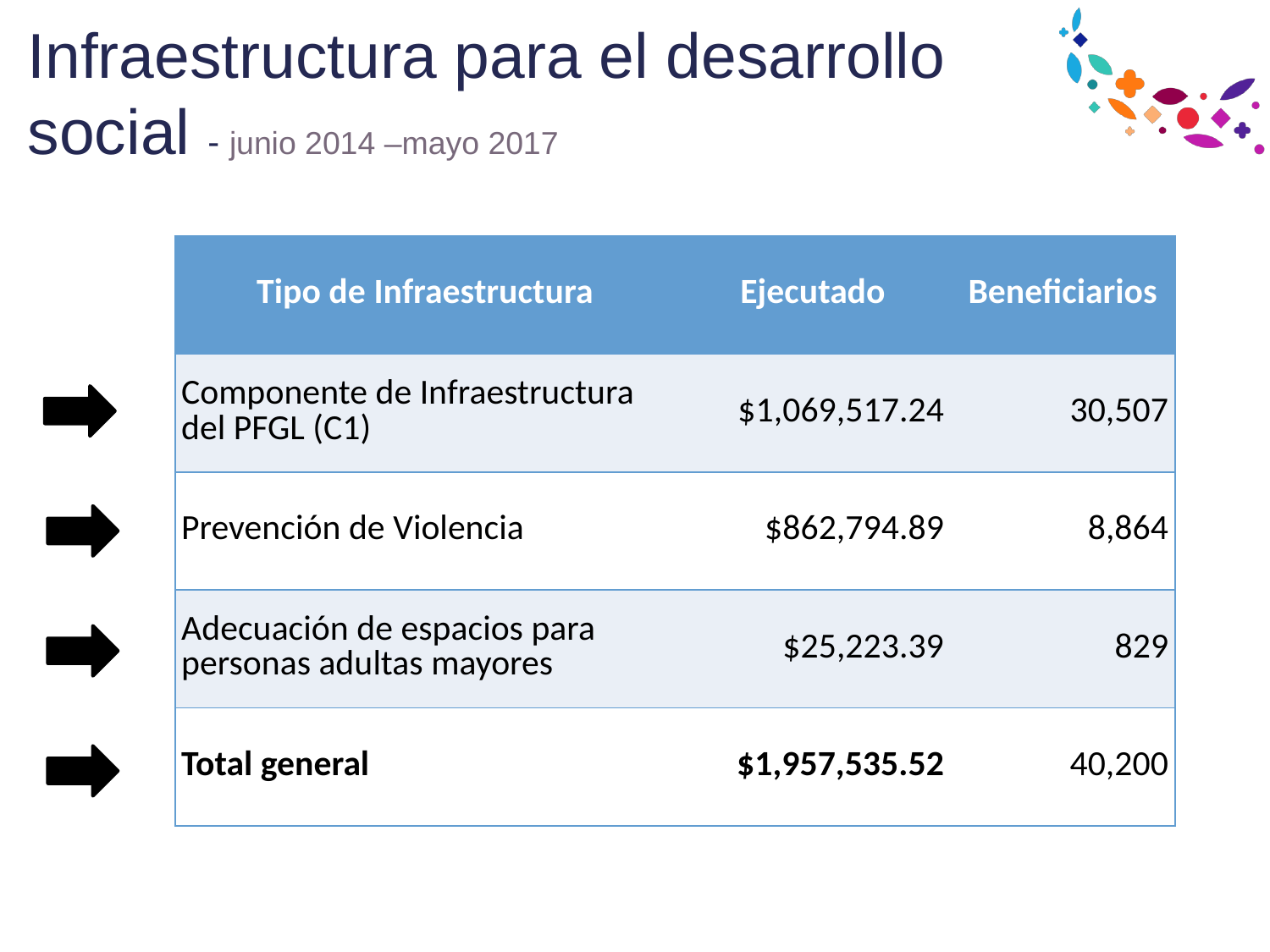

# Infraestructura para el desarrollo social - junio 2014 –mayo 2017

| Tipo de Infraestructura | Ejecutado | Beneficiarios |
| --- | --- | --- |
| Componente de Infraestructura del PFGL (C1) | $1,069,517.24 | 30,507 |
| Prevención de Violencia | $862,794.89 | 8,864 |
| Adecuación de espacios para personas adultas mayores | $25,223.39 | 829 |
| Total general | $1,957,535.52 | 40,200 |